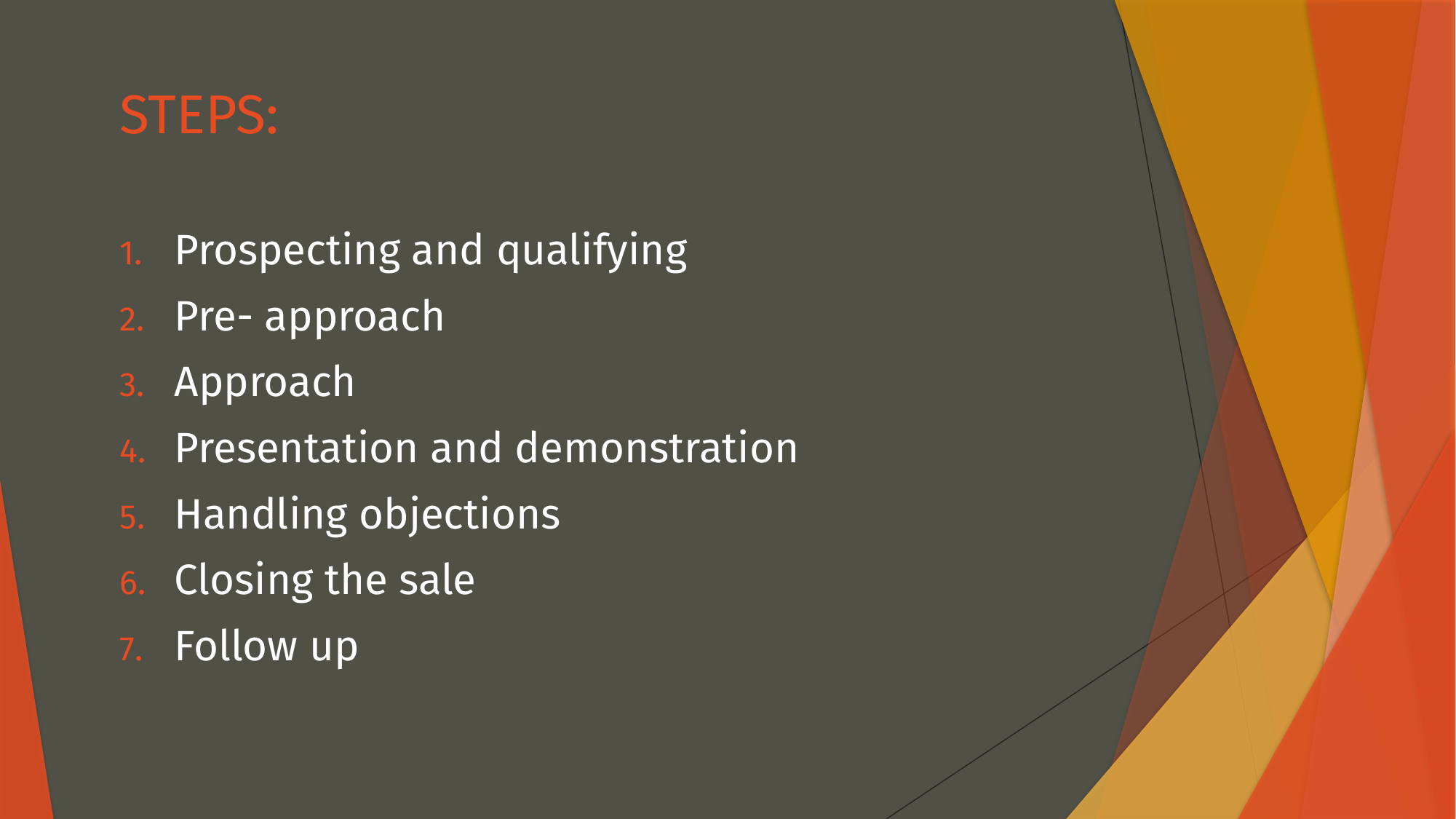

# STEPS:
Prospecting and qualifying
Pre- approach
Approach
Presentation and demonstration
Handling objections
Closing the sale
Follow up